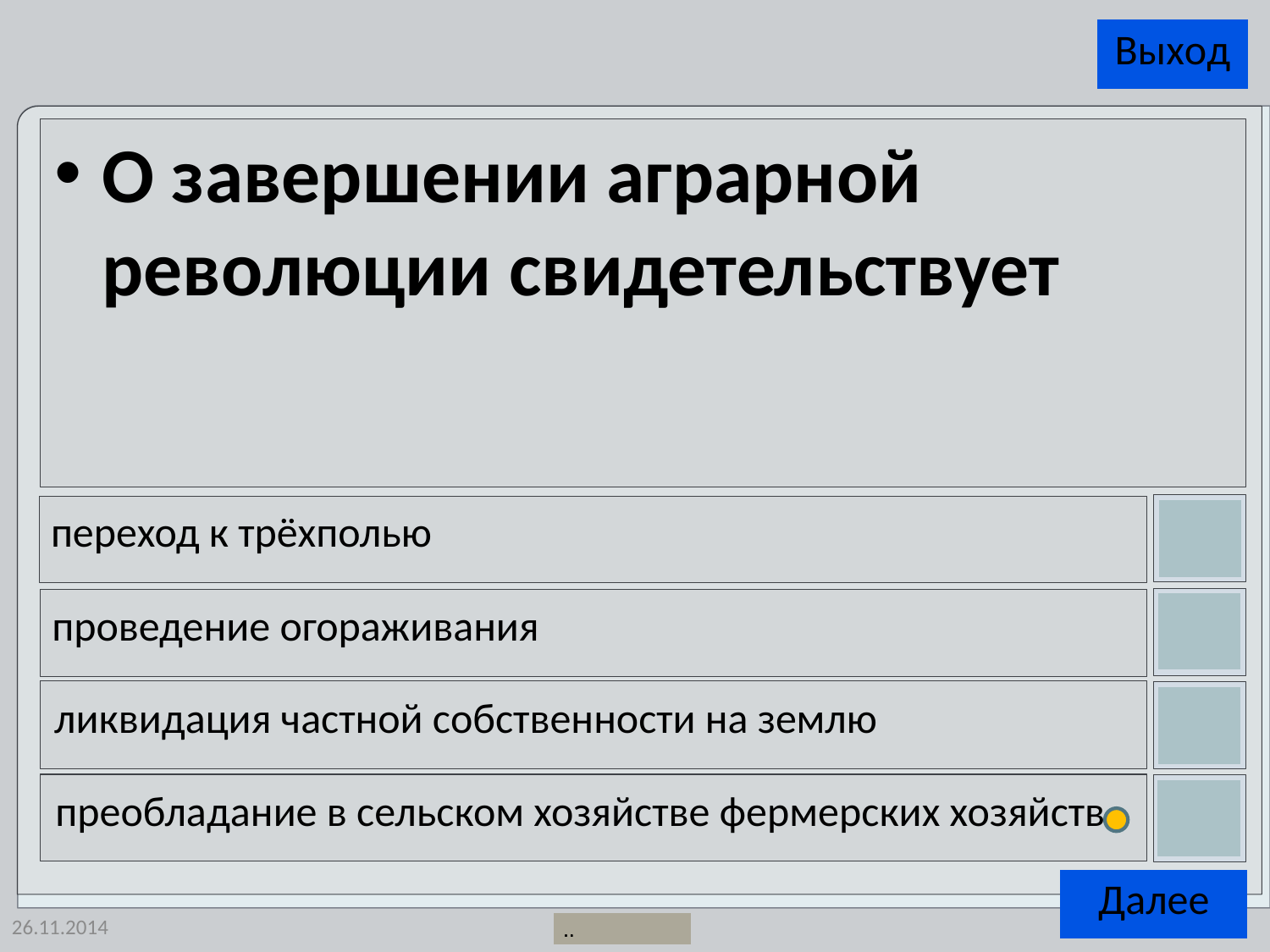

О завершении аграрной революции свидетельствует
переход к трёхполью
проведение огораживания
ликвидация частной собственности на землю
преобладание в сельском хозяйстве фермерских хозяйств
26.11.2014